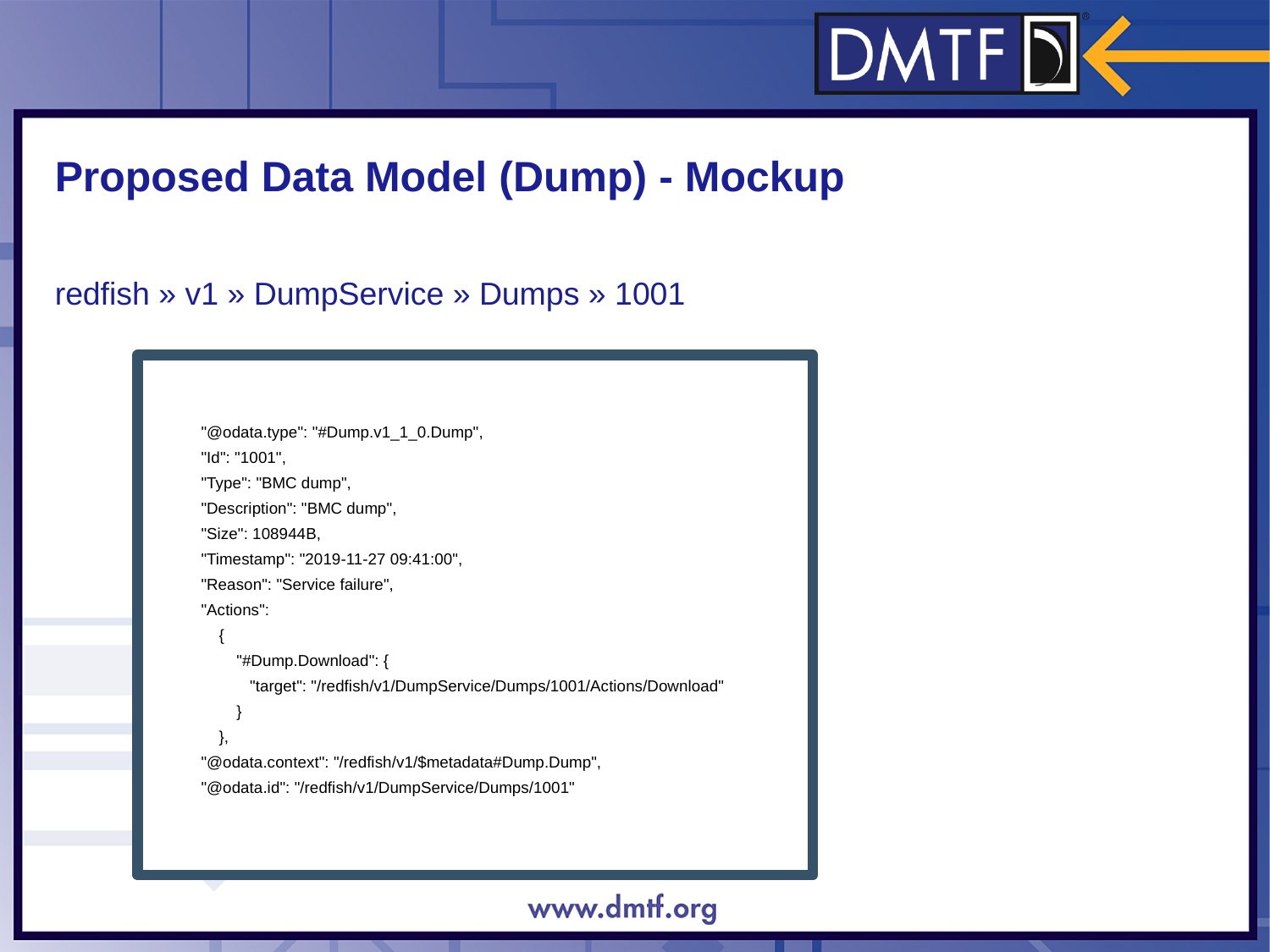

Proposed Data Model (Dump) - Mockup

redfish » v1 » DumpService » Dumps » 1001

"@odata.type": "#Dump.v1_1_0.Dump",
"Id": "1001",
"Type": "BMC dump",
"Description": "BMC dump",
"Size": 108944B,
"Timestamp": "2019-11-27 09:41:00",
"Reason": "Service failure",
"Actions":
    {
        "#Dump.Download": {
           "target": "/redfish/v1/DumpService/Dumps/1001/Actions/Download"
        }
    },
"@odata.context": "/redfish/v1/$metadata#Dump.Dump",
"@odata.id": "/redfish/v1/DumpService/Dumps/1001"